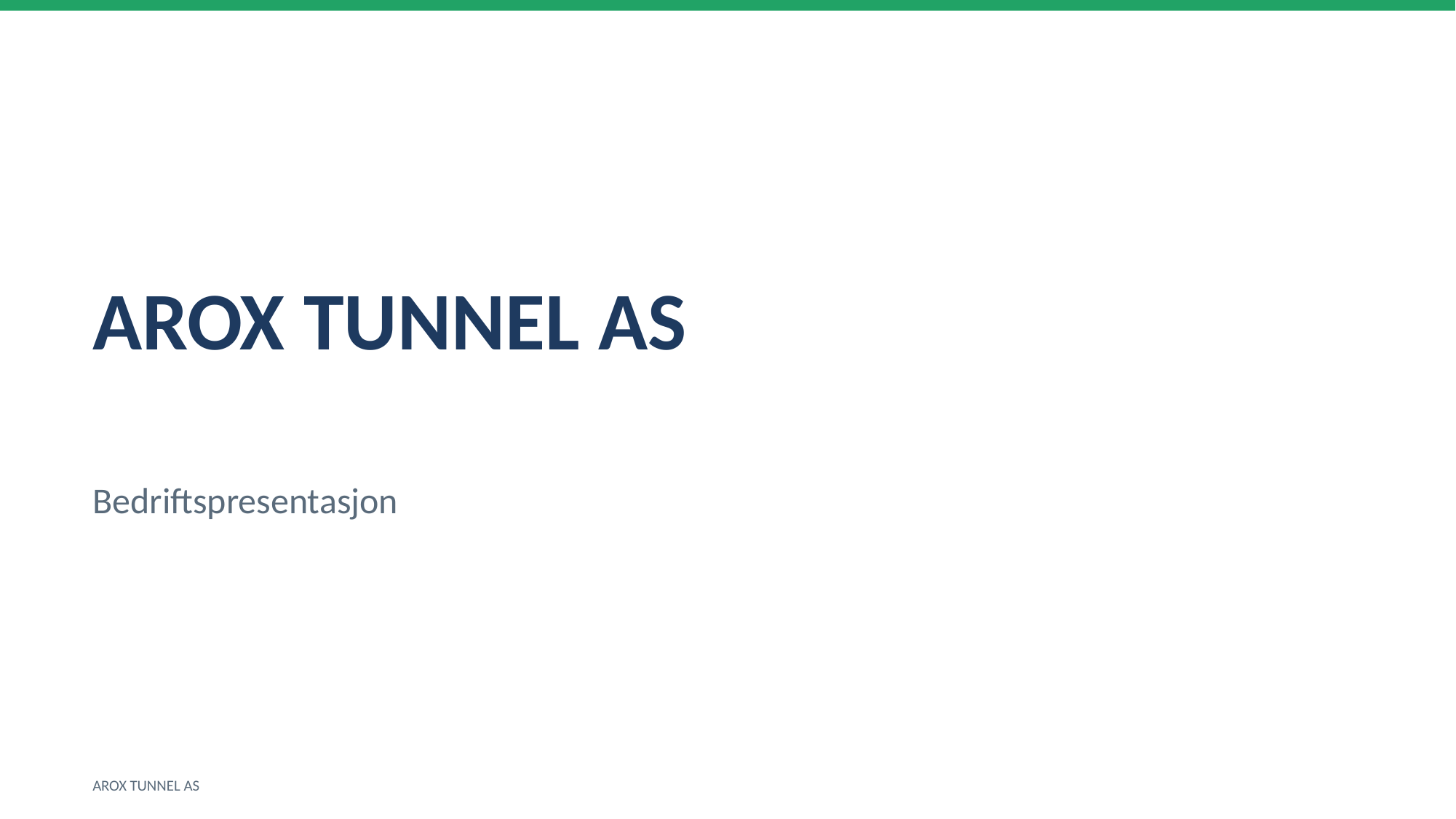

AROX TUNNEL AS
Bedriftspresentasjon
AROX TUNNEL AS